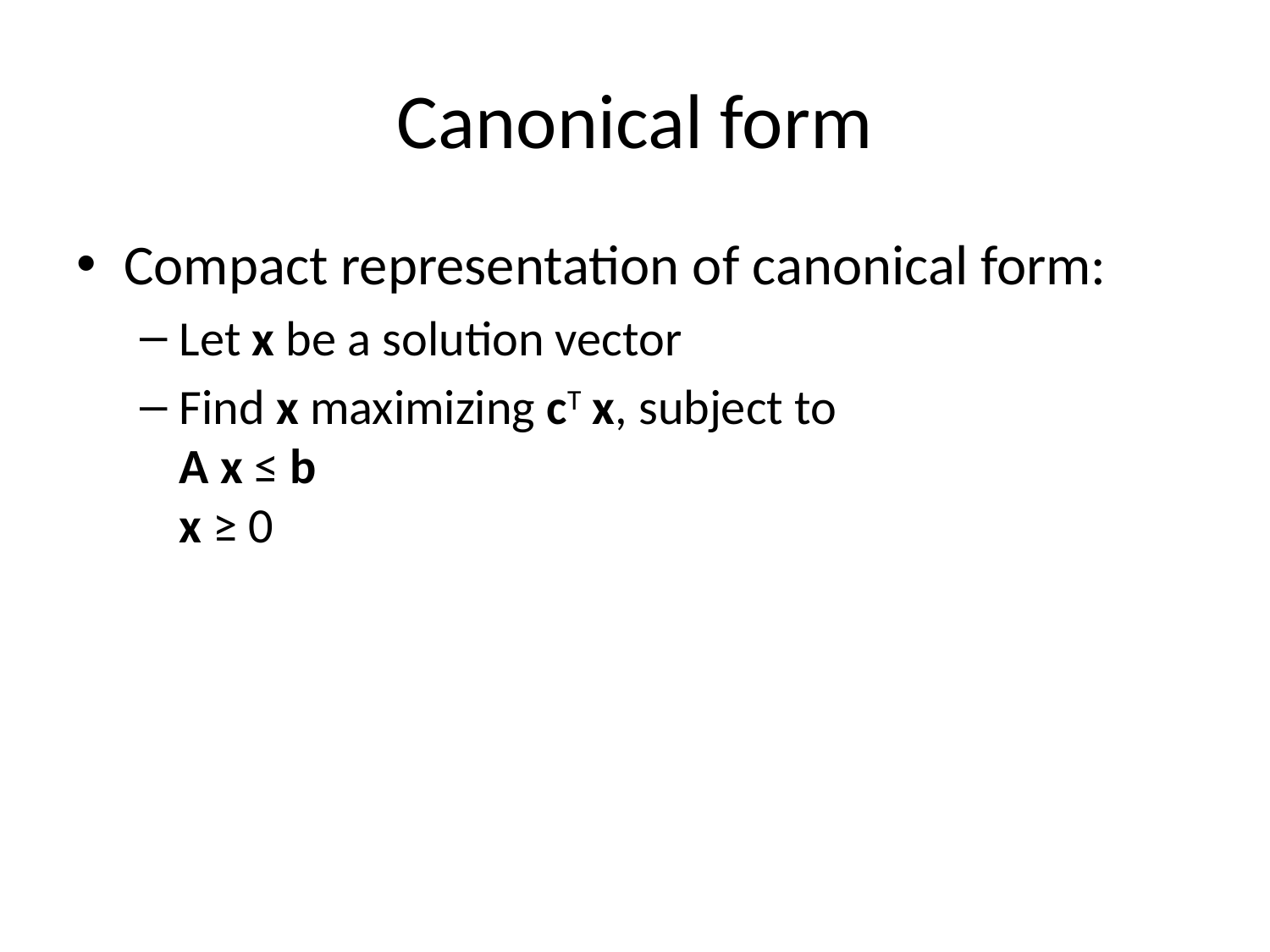

# Canonical form
Compact representation of canonical form:
Let x be a solution vector
Find x maximizing cT x, subject to
A x ≤ b
x ≥ 0